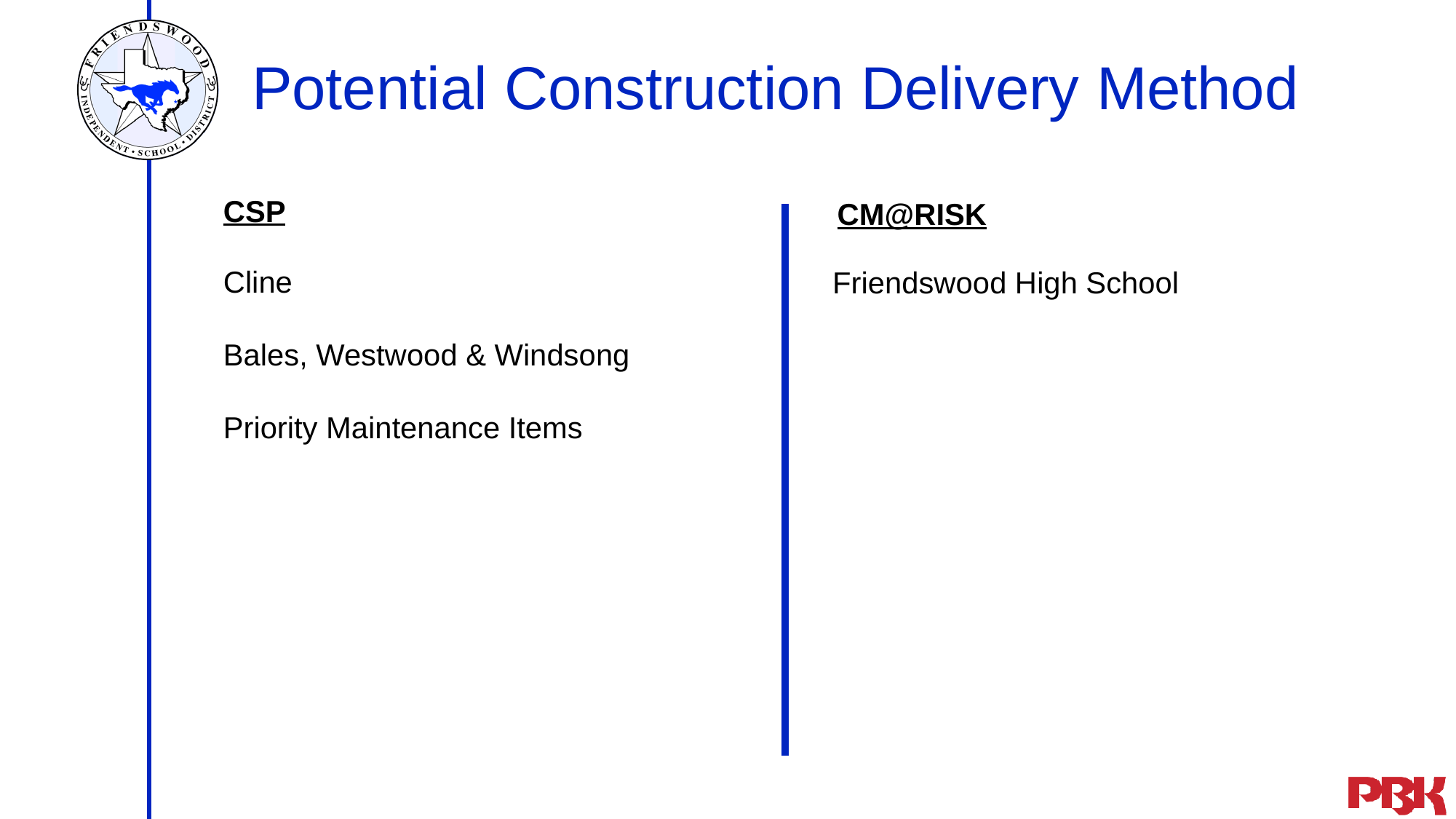

Potential Construction Delivery Method
CSP
CM@RISK
Cline

Bales, Westwood & Windsong

Priority Maintenance Items
Friendswood High School